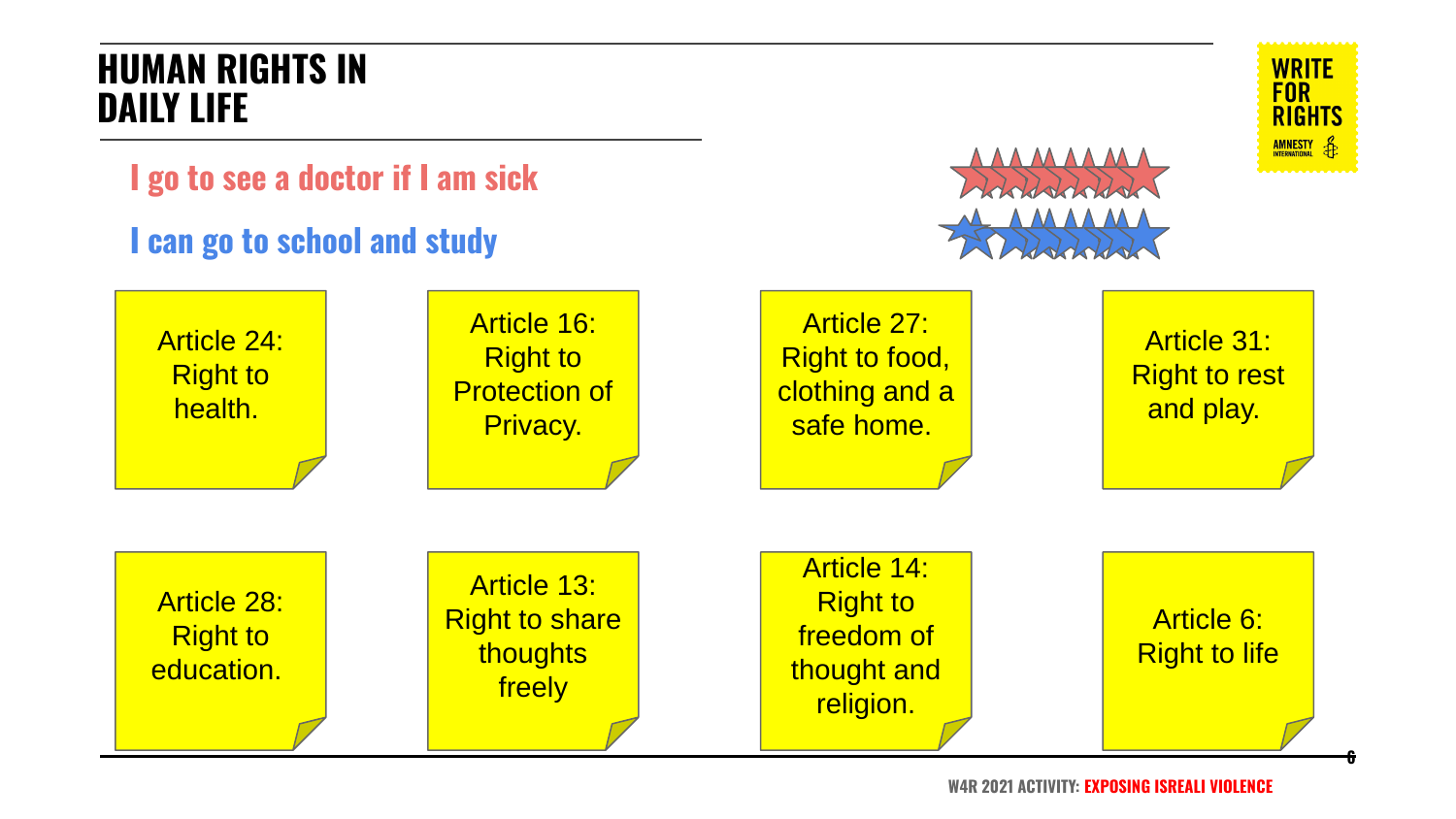

# HUMAN RIGHTS IN DAILY LIFE

I go to see a doctor if I am sick

I can go to school and study

Article 24: Right to health.
Article 16: Right to Protection of Privacy.
Article 27: Right to food, clothing and a safe home.
Article 31: Right to rest and play.
Article 28: Right to education.
Article 13: Right to share thoughts freely
Article 14: Right to freedom of thought and religion.
Article 6: Right to life
6
W4R 2021 ACTIVITY: EXPOSING ISREALI VIOLENCE